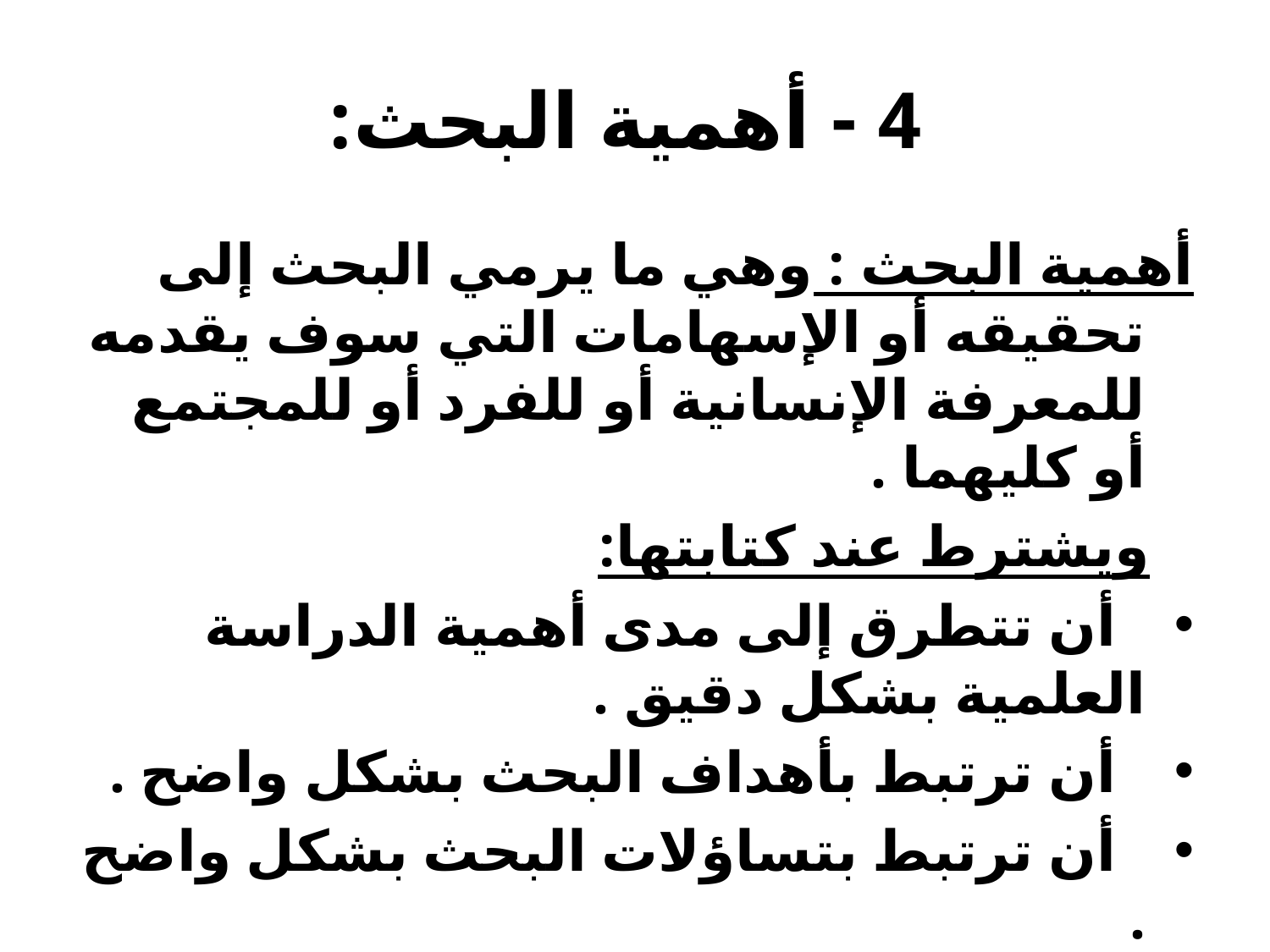

# 4 - أهمية البحث:
أهمية البحث : وهي ما يرمي البحث إلى تحقيقه أو الإسهامات التي سوف يقدمه للمعرفة الإنسانية أو للفرد أو للمجتمع أو كليهما .
   ويشترط عند كتابتها:
  أن تتطرق إلى مدى أهمية الدراسة العلمية بشكل دقيق .
  أن ترتبط بأهداف البحث بشكل واضح .
  أن ترتبط بتساؤلات البحث بشكل واضح .
  أن تصاغ على شكل نقاط محددة .